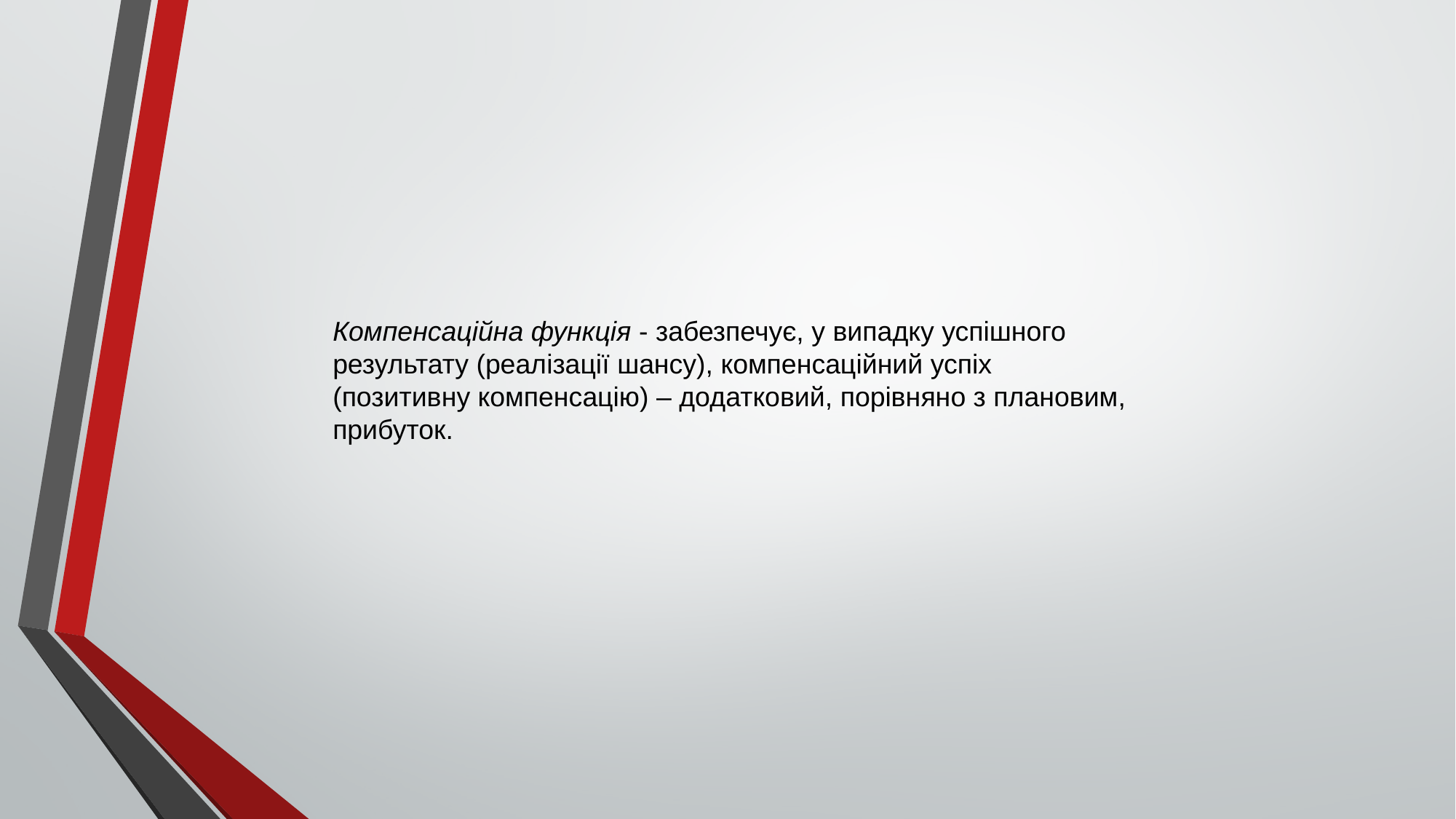

Компенсаційна функція - забезпечує, у випадку успішного результату (реалізації шансу), компенсаційний успіх (позитивну компенсацію) – додатковий, порівняно з плановим, прибуток.